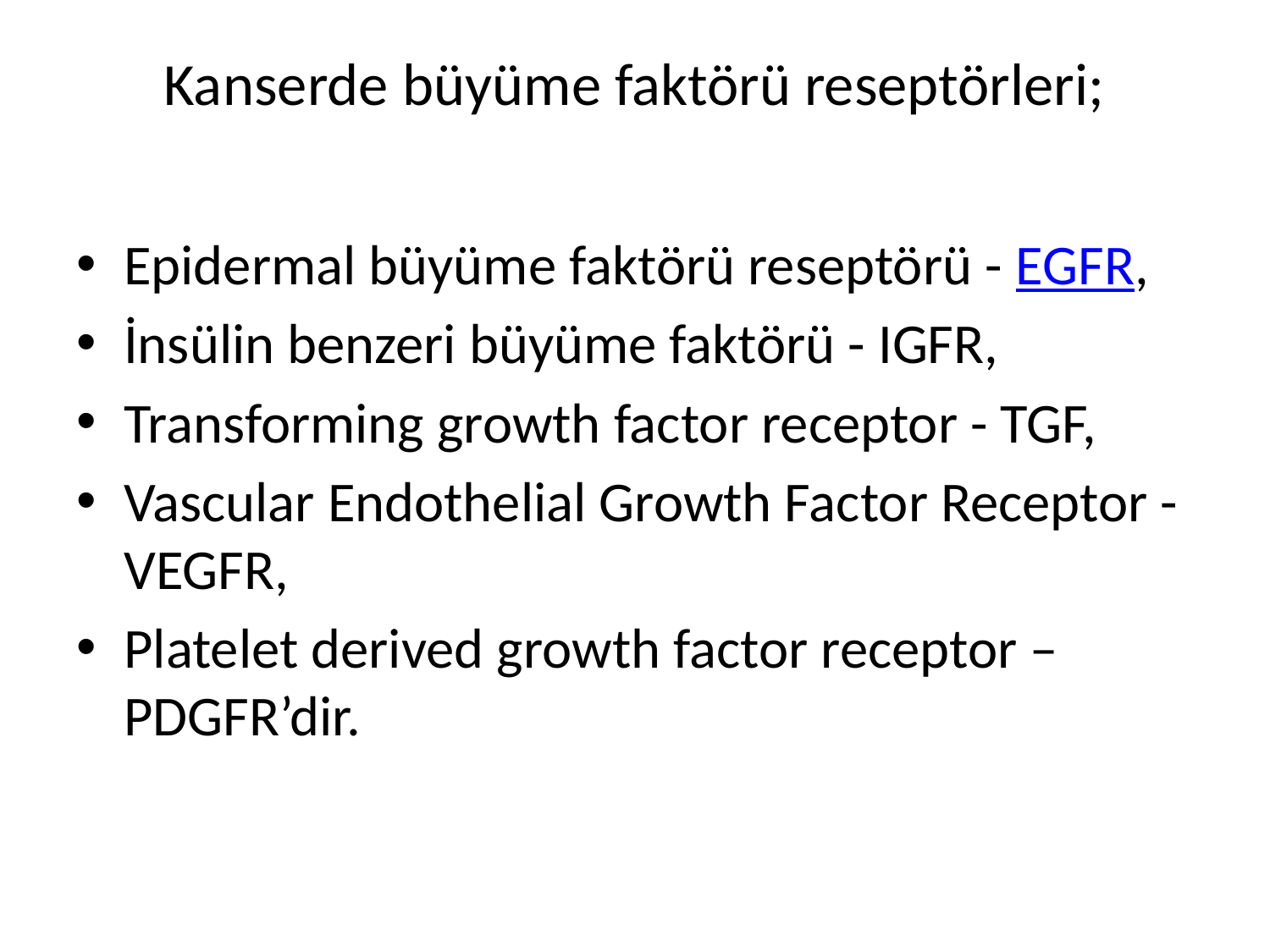

# Kanserde büyüme faktörü reseptörleri;
Epidermal büyüme faktörü reseptörü - EGFR,
İnsülin benzeri büyüme faktörü - IGFR,
Transforming growth factor receptor - TGF,
Vascular Endothelial Growth Factor Receptor - VEGFR,
Platelet derived growth factor receptor – PDGFR’dir.